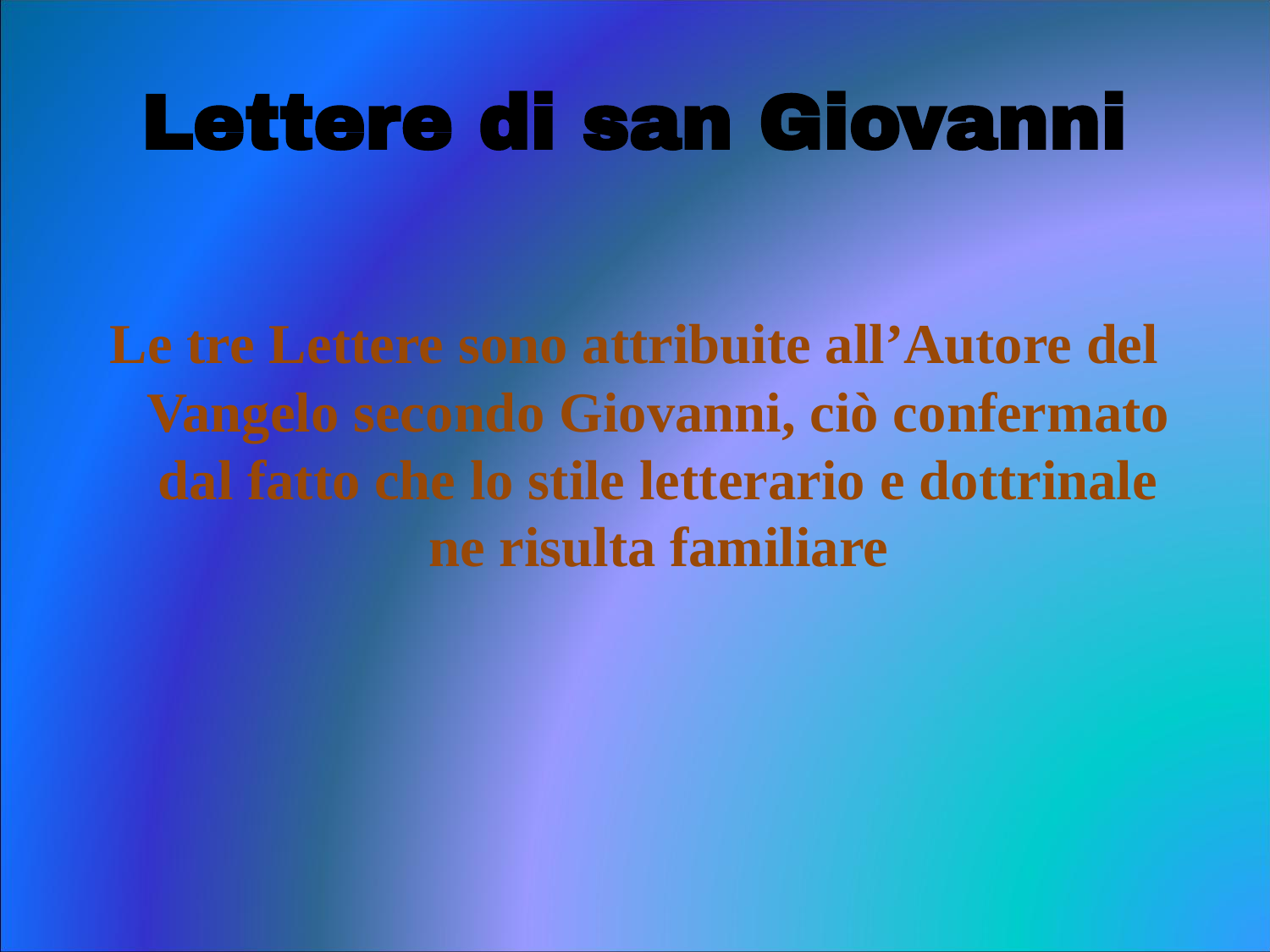

# Lettere di san Giovanni

Le tre Lettere sono attribuite all’Autore del Vangelo secondo Giovanni, ciò confermato dal fatto che lo stile letterario e dottrinale ne risulta familiare